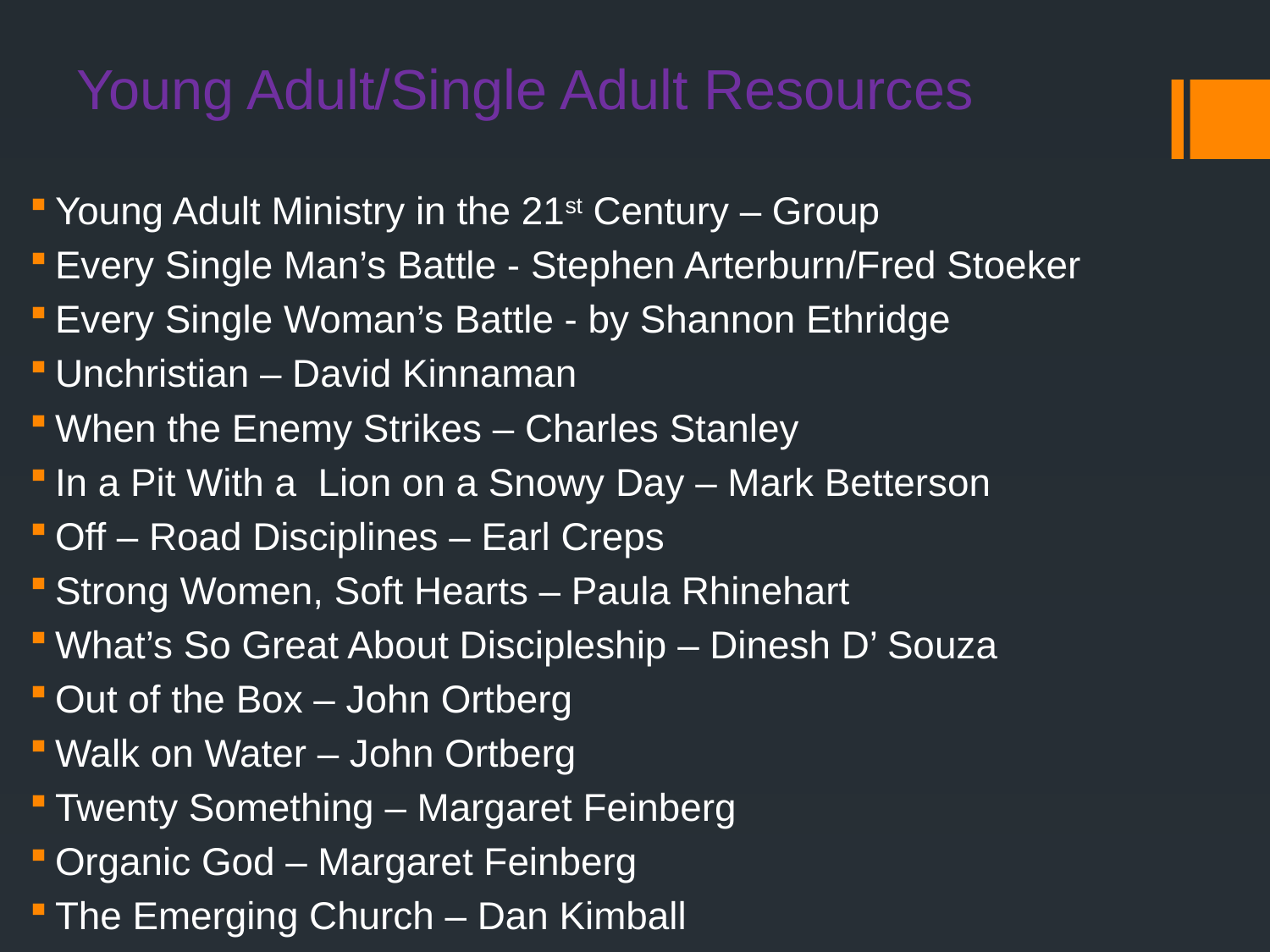

# Young Adult/Single Adult Resources
Young Adult Ministry in the 21st Century – Group
Every Single Man’s Battle - Stephen Arterburn/Fred Stoeker
Every Single Woman’s Battle - by Shannon Ethridge
Unchristian – David Kinnaman
When the Enemy Strikes – Charles Stanley
In a Pit With a  Lion on a Snowy Day – Mark Betterson
Off – Road Disciplines – Earl Creps
Strong Women, Soft Hearts – Paula Rhinehart
What’s So Great About Discipleship – Dinesh D’ Souza
Out of the Box – John Ortberg
Walk on Water – John Ortberg
Twenty Something – Margaret Feinberg
Organic God – Margaret Feinberg
The Emerging Church – Dan Kimball